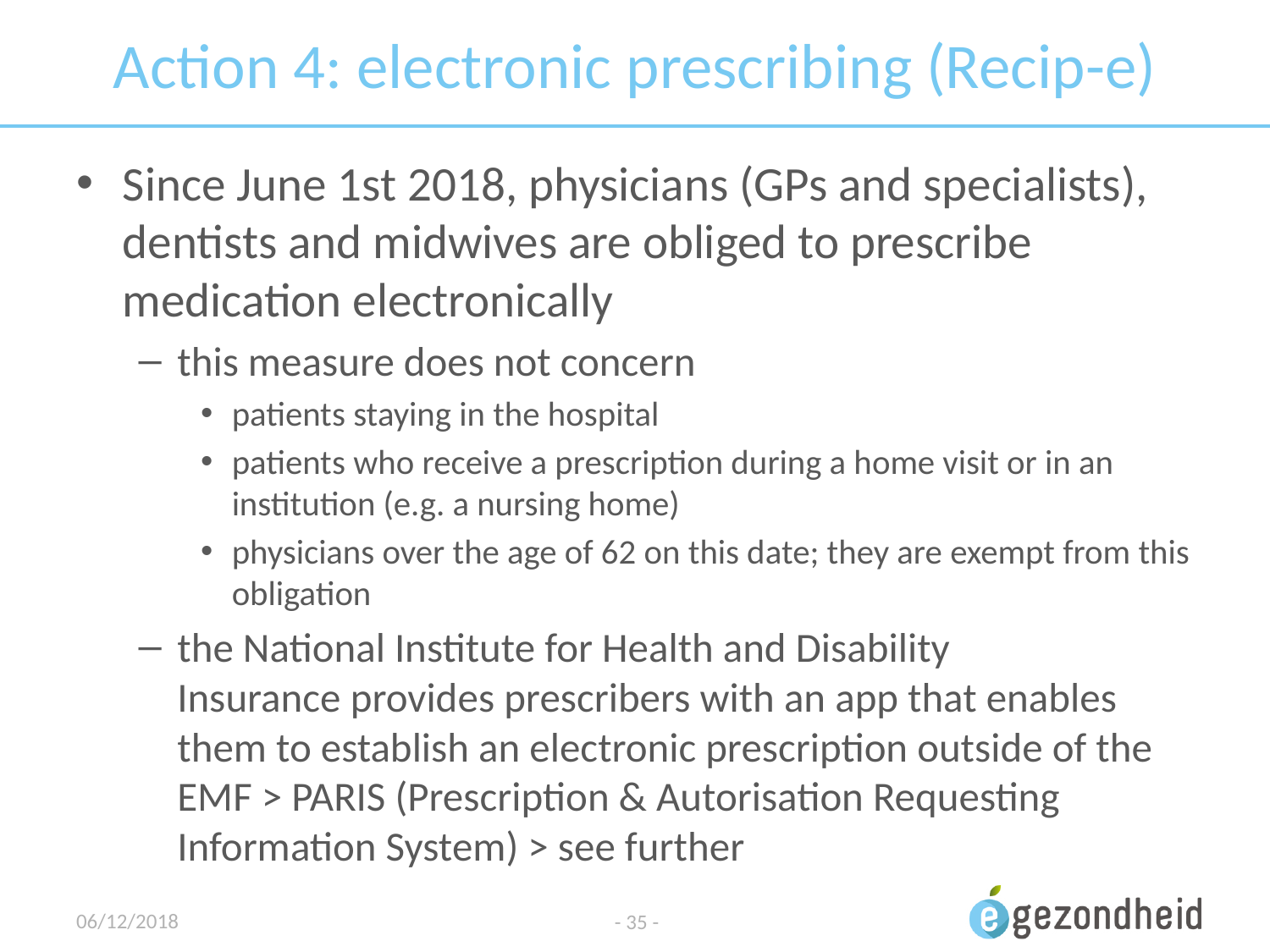

# Action 4: electronic prescribing (Recip-e)
Since June 1st 2018, physicians (GPs and specialists), dentists and midwives are obliged to prescribe medication electronically
this measure does not concern
patients staying in the hospital
patients who receive a prescription during a home visit or in an institution (e.g. a nursing home)
physicians over the age of 62 on this date; they are exempt from this obligation
the National Institute for Health and Disability Insurance provides prescribers with an app that enables them to establish an electronic prescription outside of the EMF > PARIS (Prescription & Autorisation Requesting Information System) > see further

06/12/2018
- 35 -